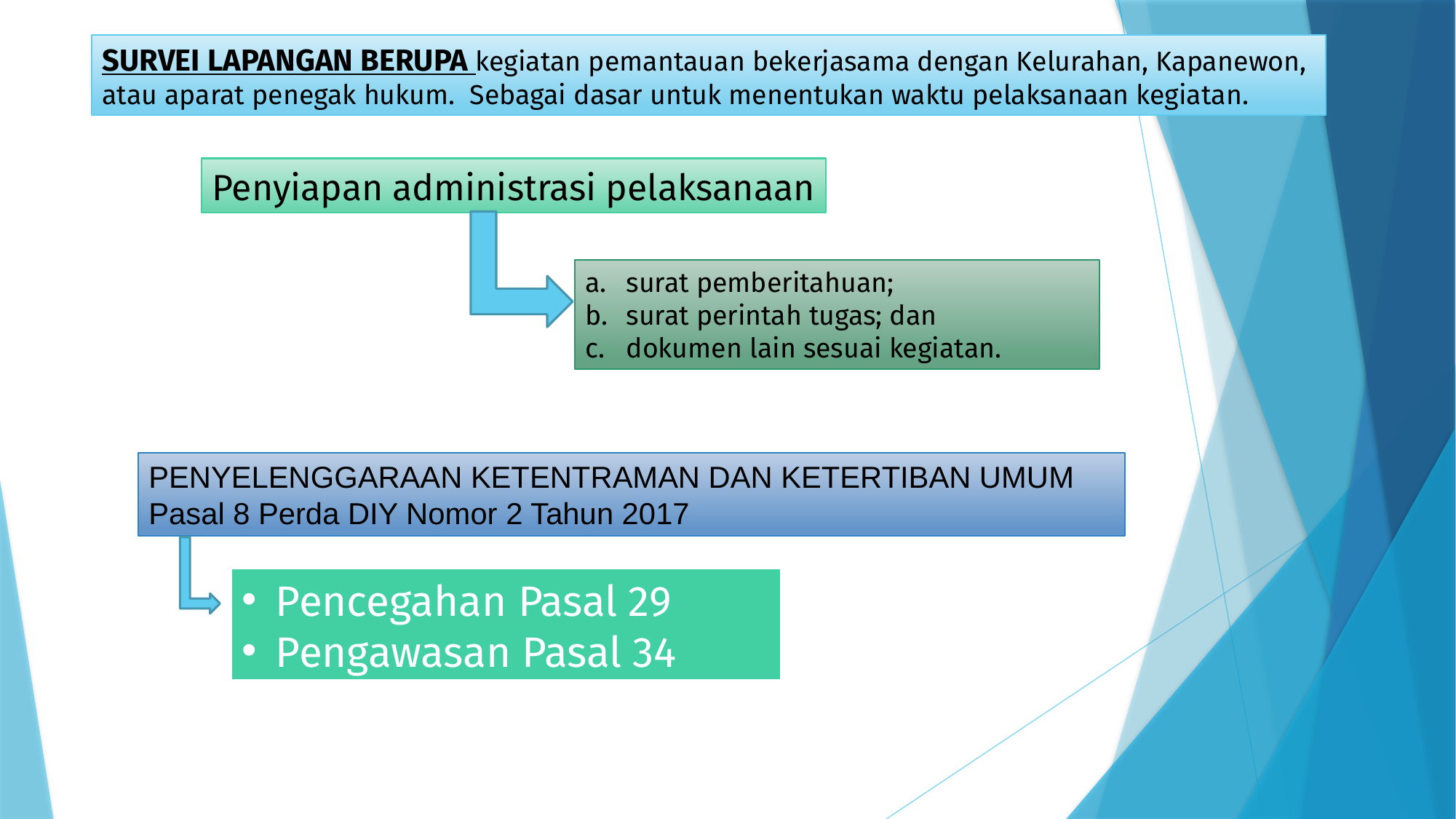

SURVEI LAPANGAN BERUPA kegiatan pemantauan bekerjasama dengan Kelurahan, Kapanewon,
atau aparat penegak hukum.  Sebagai dasar untuk menentukan waktu pelaksanaan kegiatan.
Penyiapan administrasi pelaksanaan

surat pemberitahuan;
surat perintah tugas; dan
dokumen lain sesuai kegiatan.
PENYELENGGARAAN KETENTRAMAN DAN KETERTIBAN UMUM
Pasal 8 Perda DIY Nomor 2 Tahun 2017

Pencegahan Pasal 29
Pengawasan Pasal 34